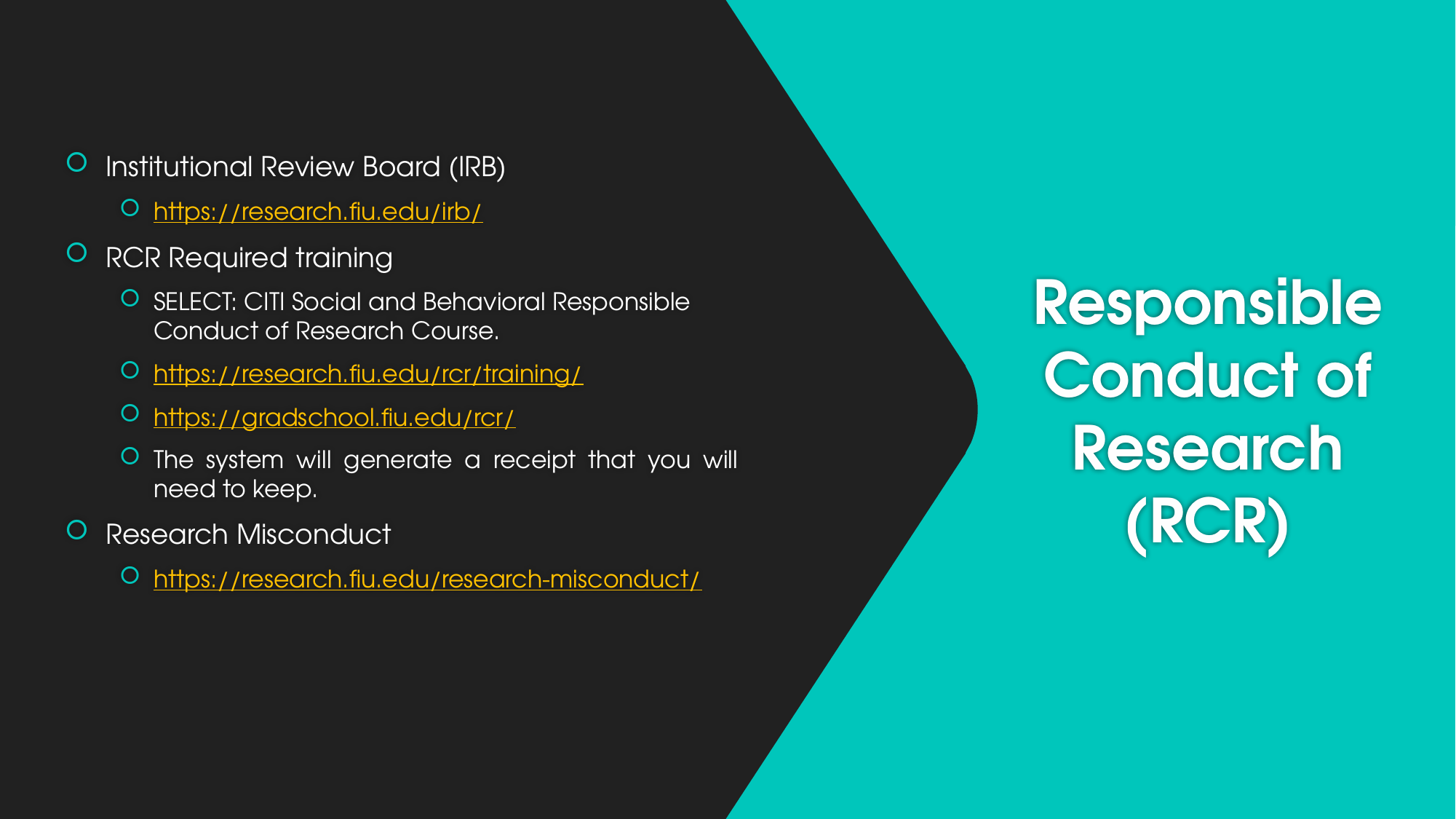

Institutional Review Board (IRB)
https://research.fiu.edu/irb/
RCR Required training
SELECT: CITI Social and Behavioral Responsible Conduct of Research Course.
https://research.fiu.edu/rcr/training/
https://gradschool.fiu.edu/rcr/
The system will generate a receipt that you will need to keep.
Research Misconduct
https://research.fiu.edu/research-misconduct/

# Responsible Conduct of Research (RCR)